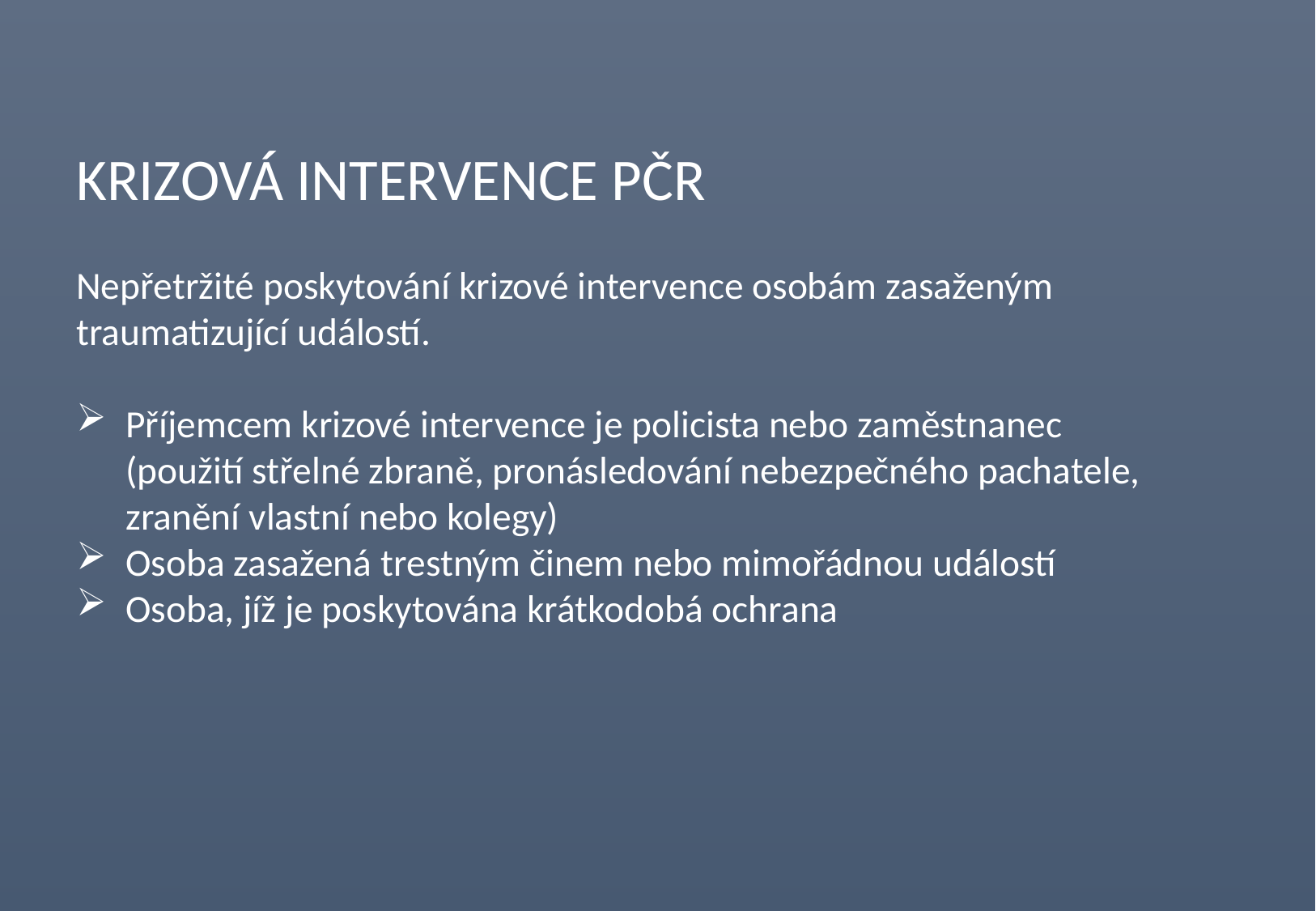

Krizová intervence PČR
Nepřetržité poskytování krizové intervence osobám zasaženým traumatizující událostí.

Příjemcem krizové intervence je policista nebo zaměstnanec (použití střelné zbraně, pronásledování nebezpečného pachatele, zranění vlastní nebo kolegy)
Osoba zasažená trestným činem nebo mimořádnou událostí
Osoba, jíž je poskytována krátkodobá ochrana